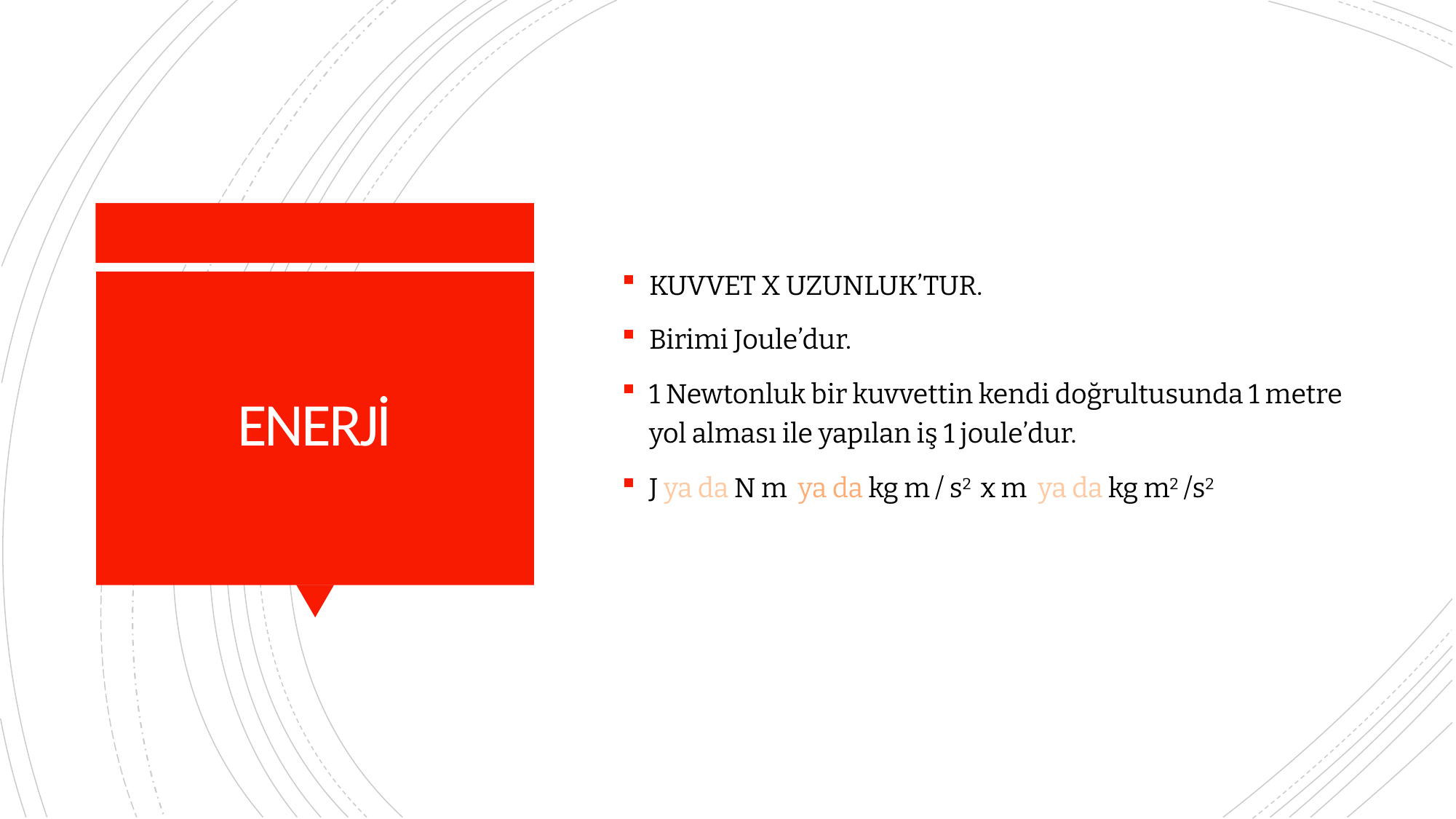

KUVVET X UZUNLUK’TUR.
Birimi Joule’dur.
1 Newtonluk bir kuvvettin kendi doğrultusunda 1 metre yol alması ile yapılan iş 1 joule’dur.
J ya da N m  ya da kg m / s2   x m  ya da kg m2 /s2

# ENERJİ